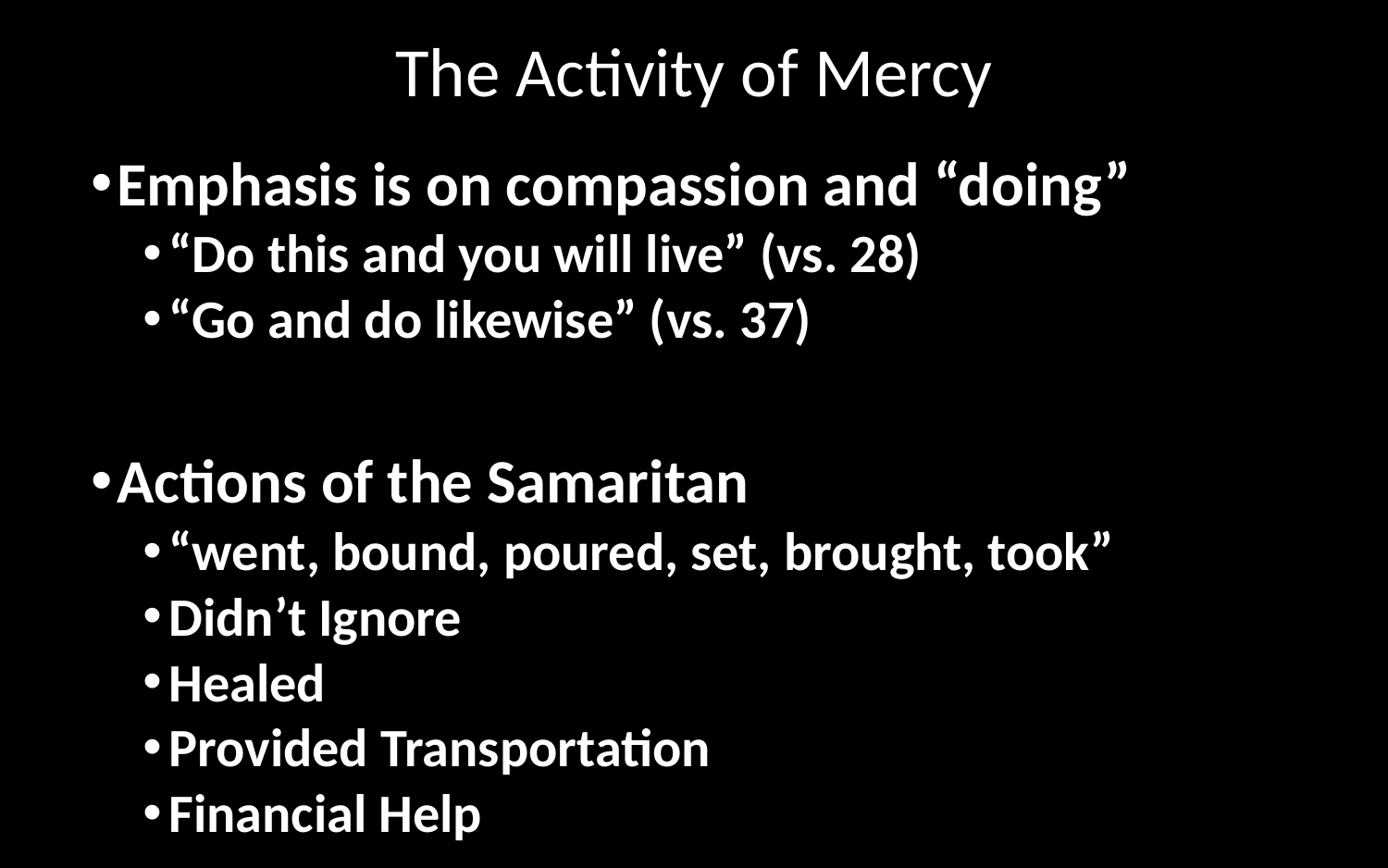

# The Activity of Mercy
Emphasis is on compassion and “doing”
“Do this and you will live” (vs. 28)
“Go and do likewise” (vs. 37)

Actions of the Samaritan
“went, bound, poured, set, brought, took”
Didn’t Ignore
Healed
Provided Transportation
Financial Help